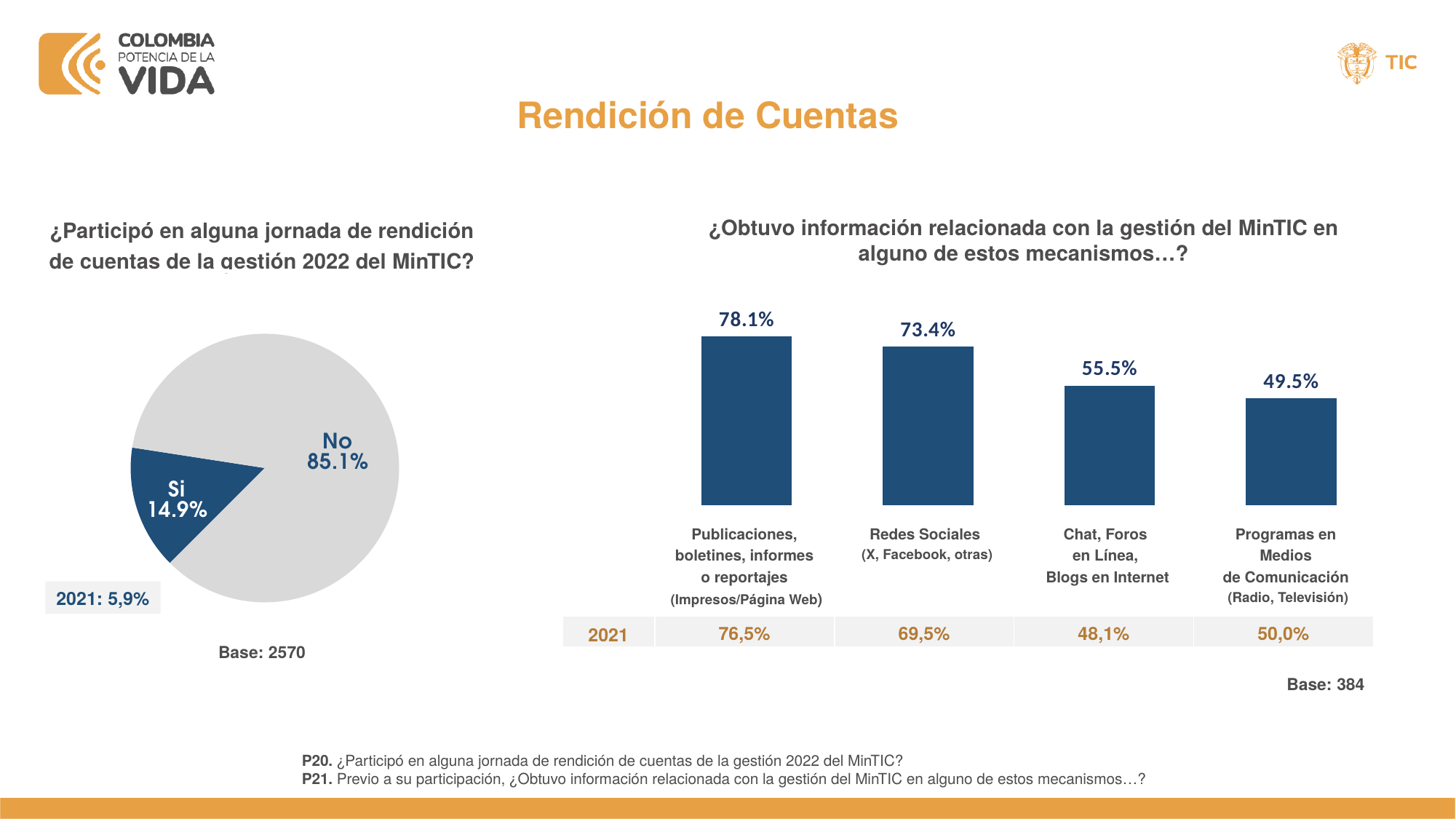

Rendición de Cuentas
¿Obtuvo información relacionada con la gestión del MinTIC en alguno de estos mecanismos…?
| ¿Participó en alguna jornada de rendición de cuentas de la gestión 2022 del MinTIC? |
| --- |

### Chart

| Category | Serie 1 |
|---|---|
| Publicaciones, boletines, informes o reportajes (Impresos/Página Web) | 0.78125 |
| Redes Sociales (Twitter, Facebook, otras) | 0.734375 |
| Chat, Foros en Línea, Blogs en Internet | 0.5546875 |
| Programas en Medios de Comunicación (Radio, Televisión) | 0.4947916666666667 |

### Chart

| Category | Ventas |
|---|---|
| Si | 0.14935822637106183 |
| No | 0.8506417736289381 |
| Publicaciones, boletines, informes o reportajes (Impresos/Página Web) | Redes Sociales (X, Facebook, otras) | Chat, Foros en Línea, Blogs en Internet | Programas en Medios de Comunicación (Radio, Televisión) |
| --- | --- | --- | --- |
2021: 5,9%
| 2021 | 76,5% | 69,5% | 48,1% | 50,0% |
| --- | --- | --- | --- | --- |
Base: 2570
Base: 384
P20. ¿Participó en alguna jornada de rendición de cuentas de la gestión 2022 del MinTIC?
P21. Previo a su participación, ¿Obtuvo información relacionada con la gestión del MinTIC en alguno de estos mecanismos…?